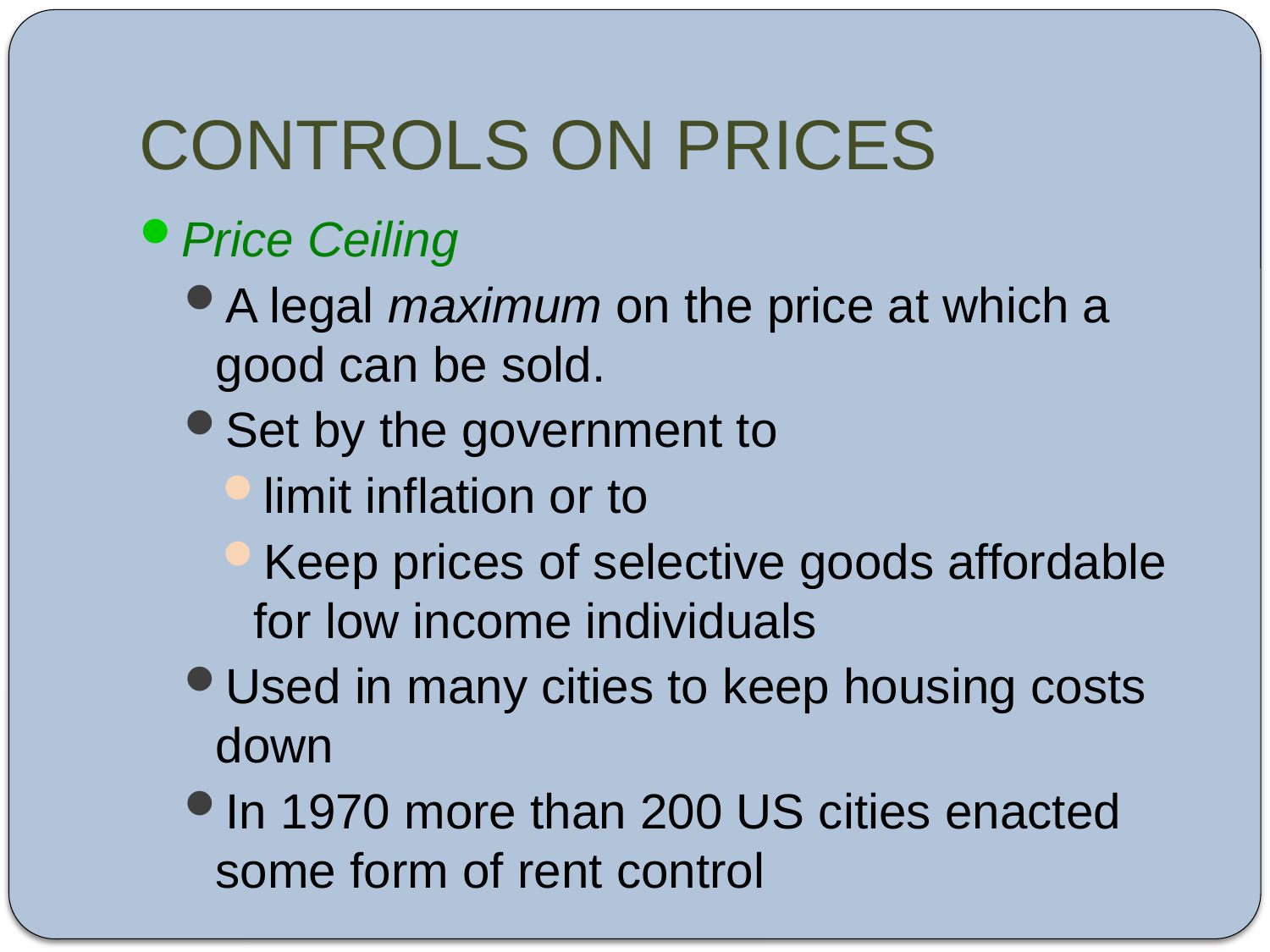

# CONTROLS ON PRICES
Price Ceiling
A legal maximum on the price at which a good can be sold.
Set by the government to
limit inflation or to
Keep prices of selective goods affordable for low income individuals
Used in many cities to keep housing costs down
In 1970 more than 200 US cities enacted some form of rent control